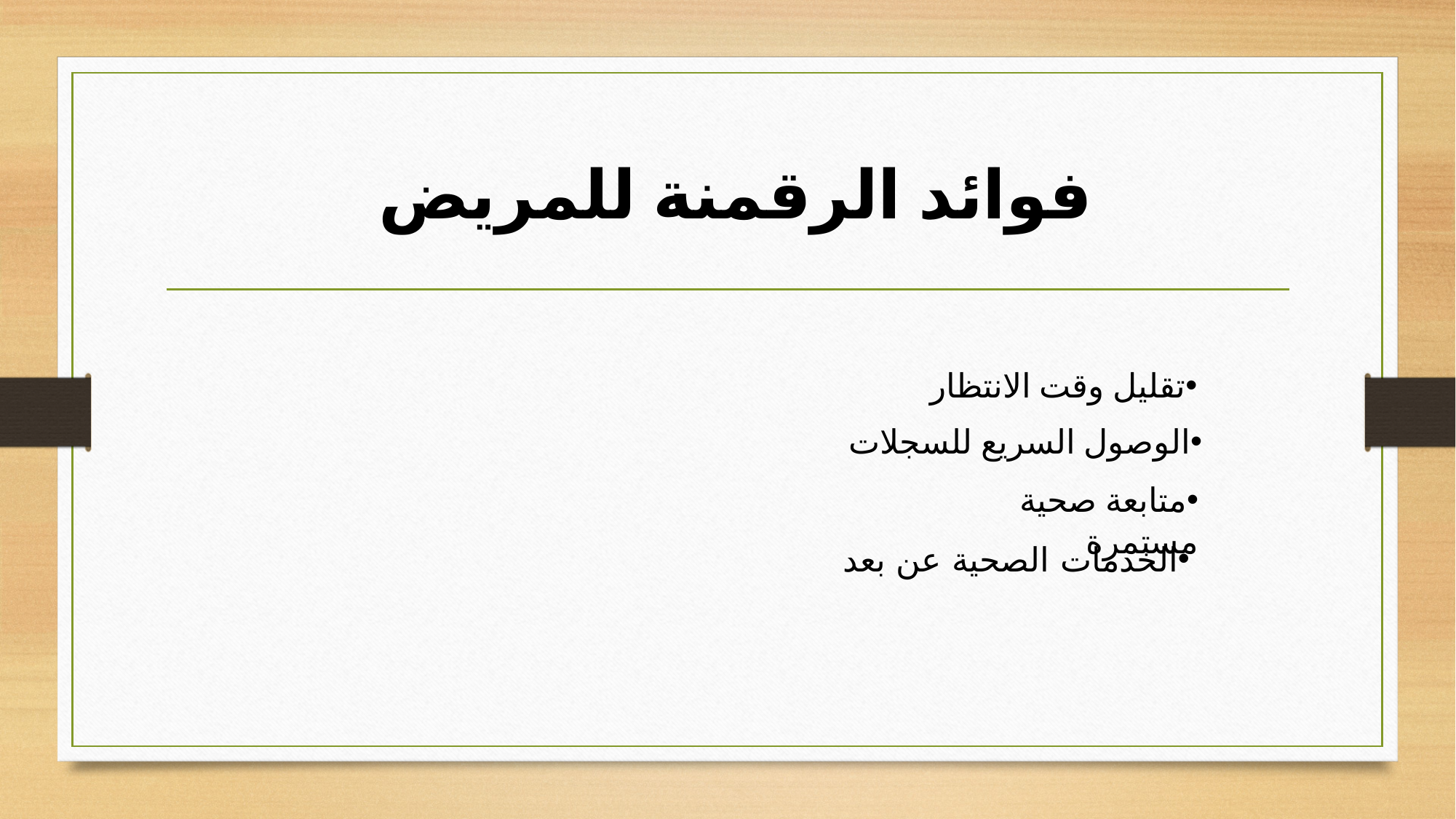

فوائد الرقمنة للمريض
تقليل وقت الانتظار
الوصول السريع للسجلات
متابعة صحية مستمرة
الخدمات الصحية عن بعد